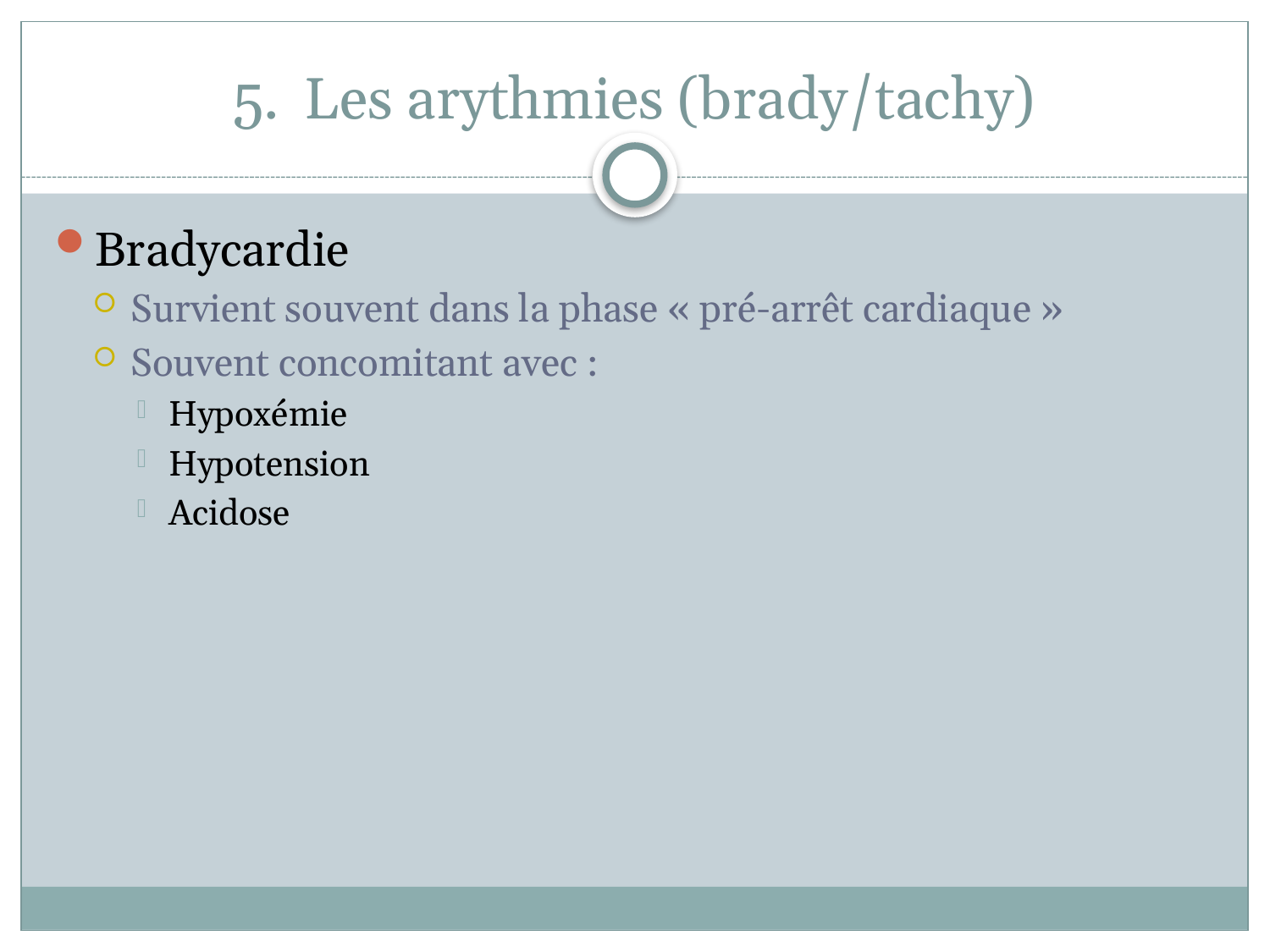

# Les arythmies (brady/tachy)
Bradycardie
Survient souvent dans la phase « pré-arrêt cardiaque »
Souvent concomitant avec :
Hypoxémie
Hypotension
Acidose